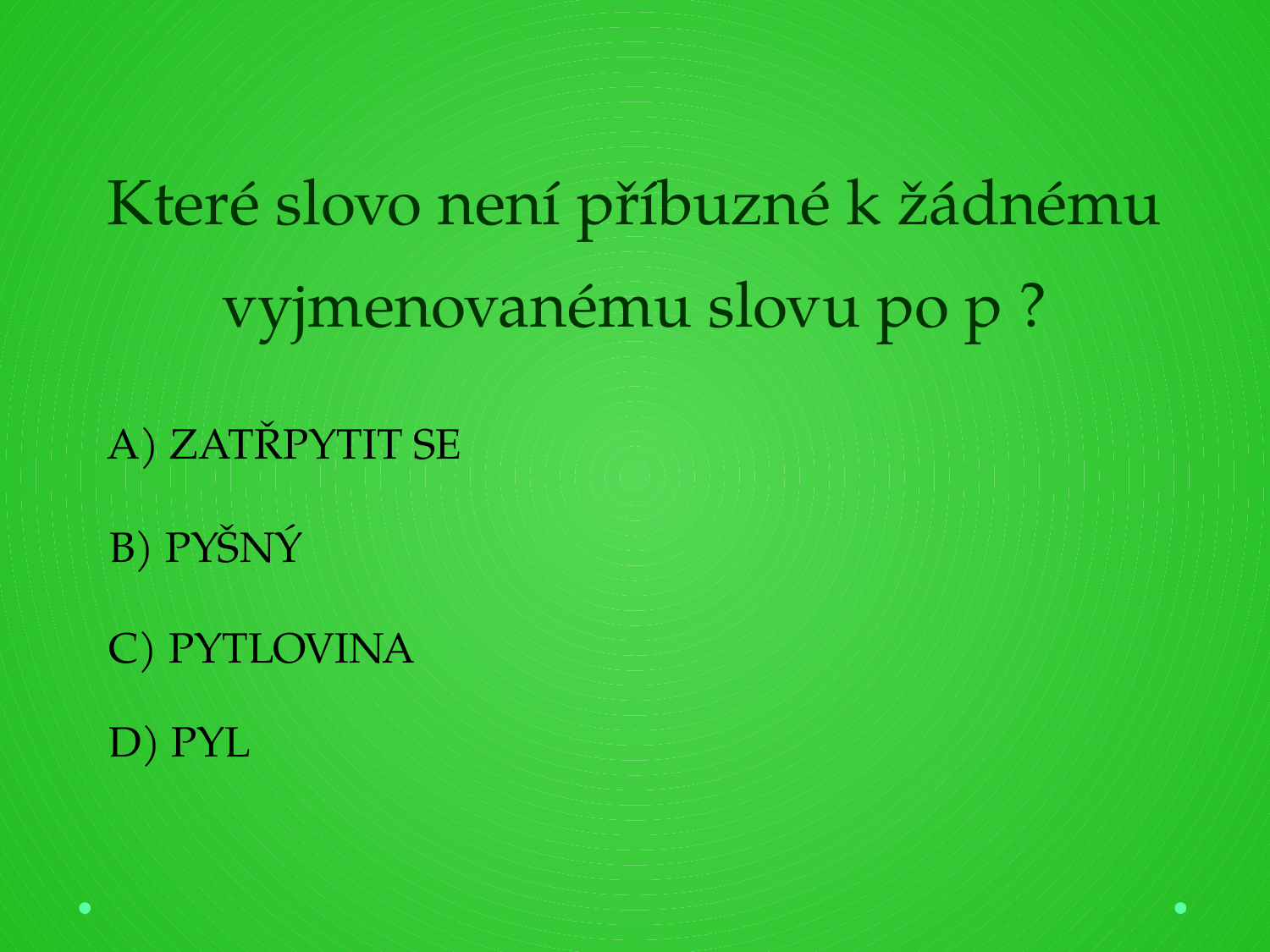

# Které slovo není příbuzné k žádnému vyjmenovanému slovu po p ?
A) ZATŘPYTIT SE
B) PYŠNÝ
C) PYTLOVINA
D) PYL